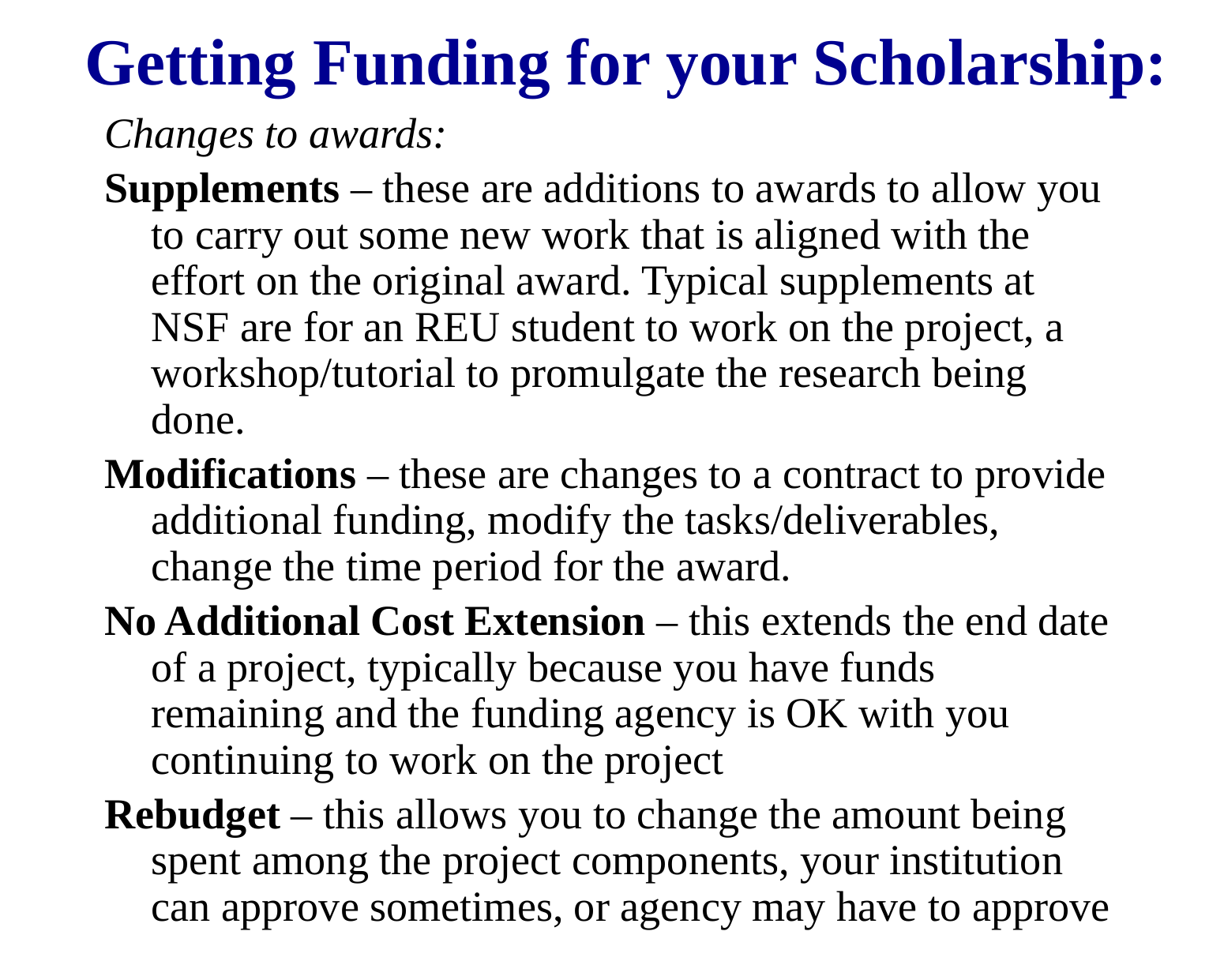

# Getting Funding for your Scholarship:
Changes to awards:
Supplements – these are additions to awards to allow you to carry out some new work that is aligned with the effort on the original award. Typical supplements at NSF are for an REU student to work on the project, a workshop/tutorial to promulgate the research being done.
Modifications – these are changes to a contract to provide additional funding, modify the tasks/deliverables, change the time period for the award.
No Additional Cost Extension – this extends the end date of a project, typically because you have funds remaining and the funding agency is OK with you continuing to work on the project
Rebudget – this allows you to change the amount being spent among the project components, your institution can approve sometimes, or agency may have to approve